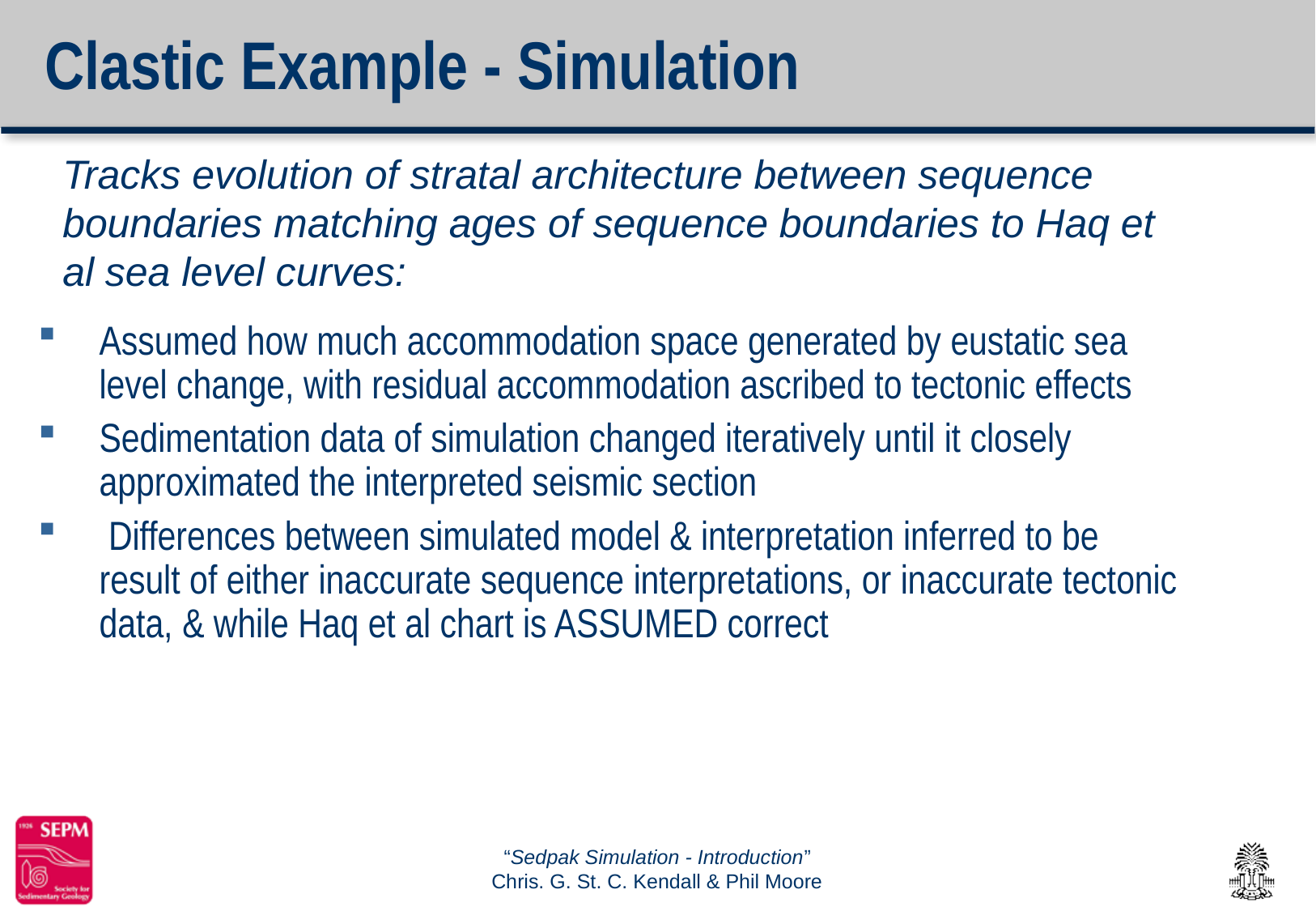

# Clastic Example - Simulation
Tracks evolution of stratal architecture between sequence boundaries matching ages of sequence boundaries to Haq et al sea level curves:
Assumed how much accommodation space generated by eustatic sea level change, with residual accommodation ascribed to tectonic effects
Sedimentation data of simulation changed iteratively until it closely approximated the interpreted seismic section
 Differences between simulated model & interpretation inferred to be result of either inaccurate sequence interpretations, or inaccurate tectonic data, & while Haq et al chart is ASSUMED correct